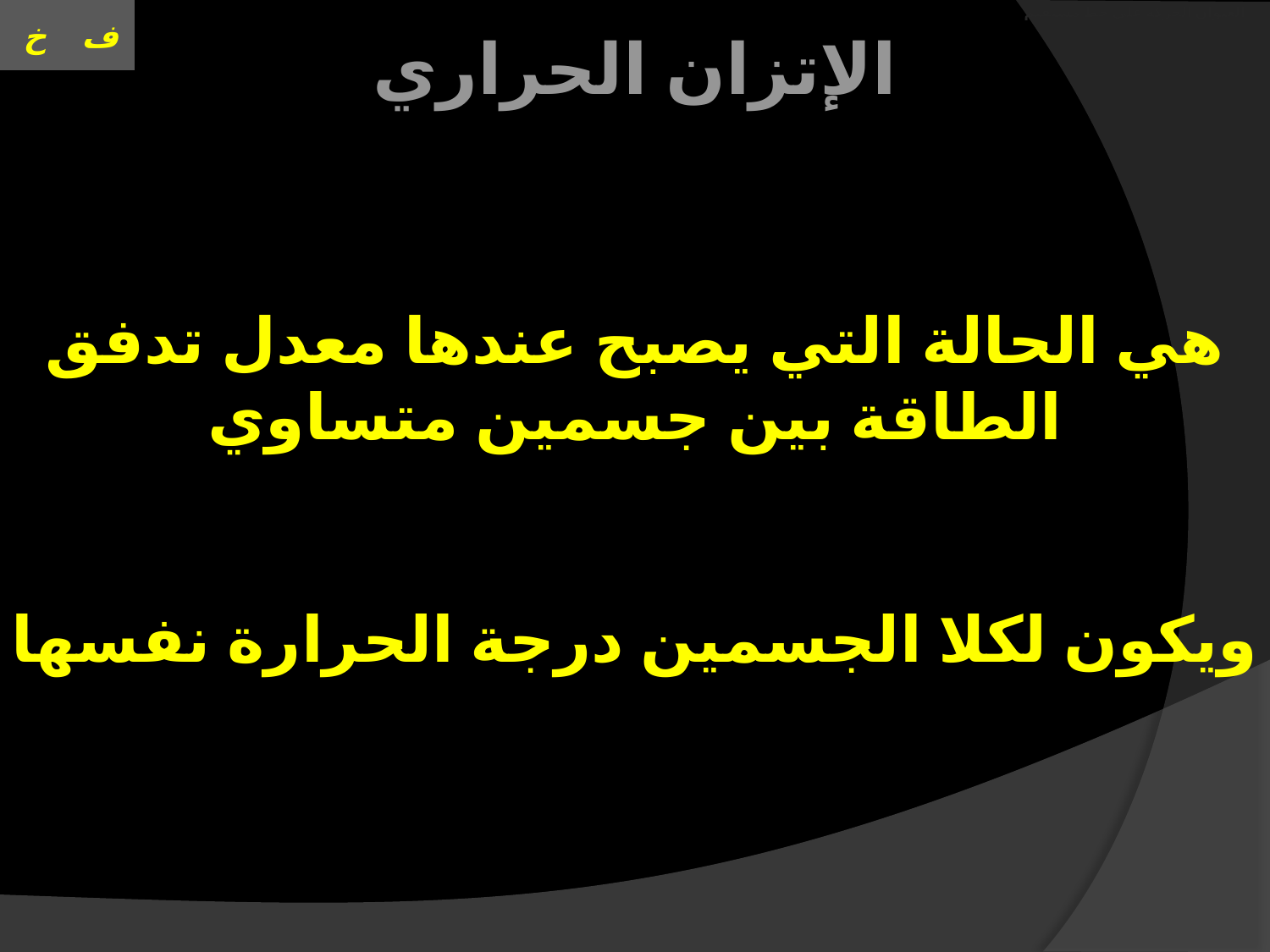

# العنوان الحركة على خط مستقيم
الإتزان الحراري
هي الحالة التي يصبح عندها معدل تدفق الطاقة بين جسمين متساوي
ويكون لكلا الجسمين درجة الحرارة نفسها